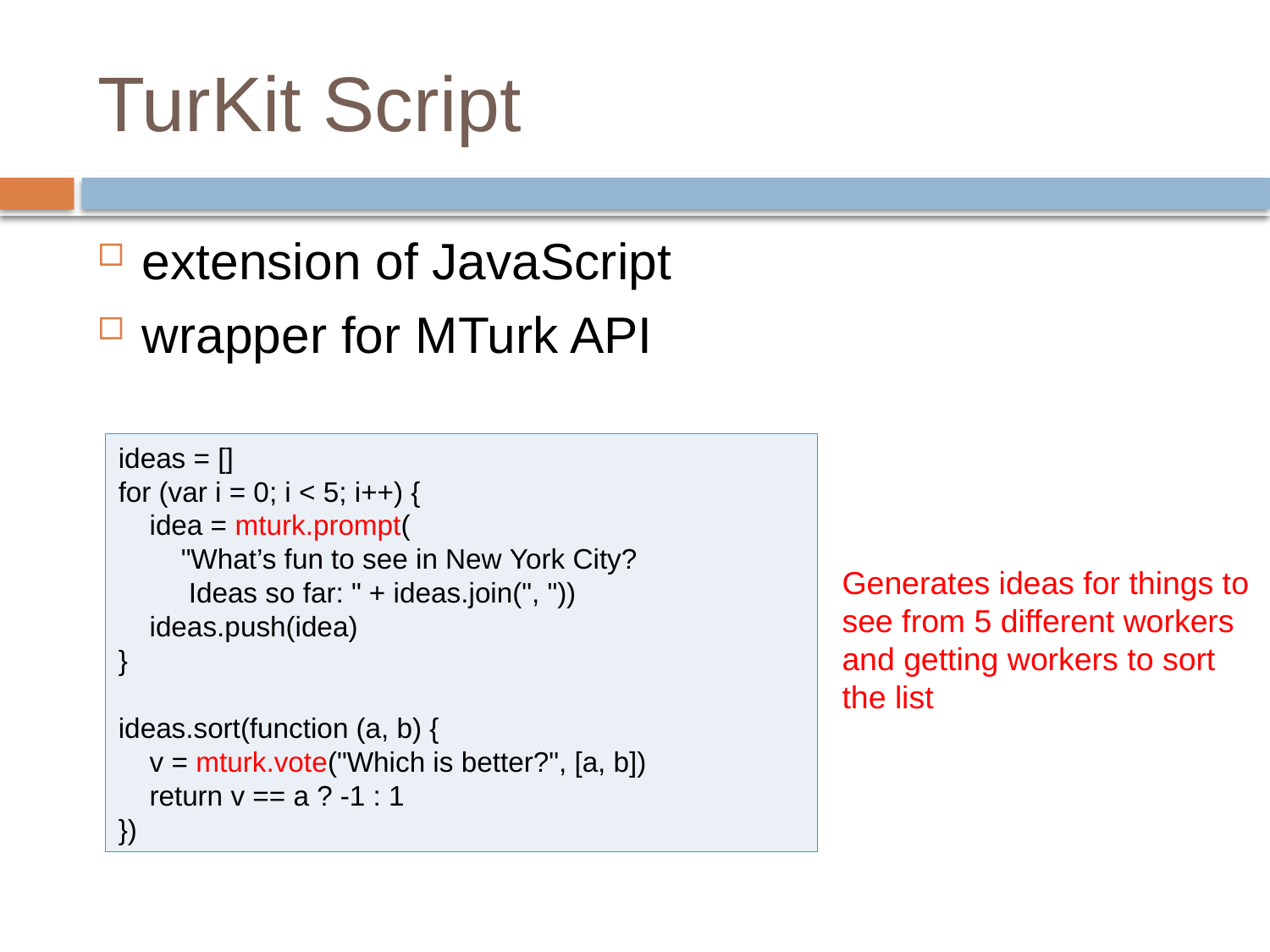

# TurKit Script
extension of JavaScript
wrapper for MTurk API
ideas = []
for (var i = 0; i < 5; i++) {
    idea = mturk.prompt(
        "What’s fun to see in New York City?
         Ideas so far: " + ideas.join(", "))
    ideas.push(idea)
}

ideas.sort(function (a, b) {
    v = mturk.vote("Which is better?", [a, b])
    return v == a ? ‐1 : 1
})
Generates ideas for things to
see from 5 different workers
and getting workers to sort
the list